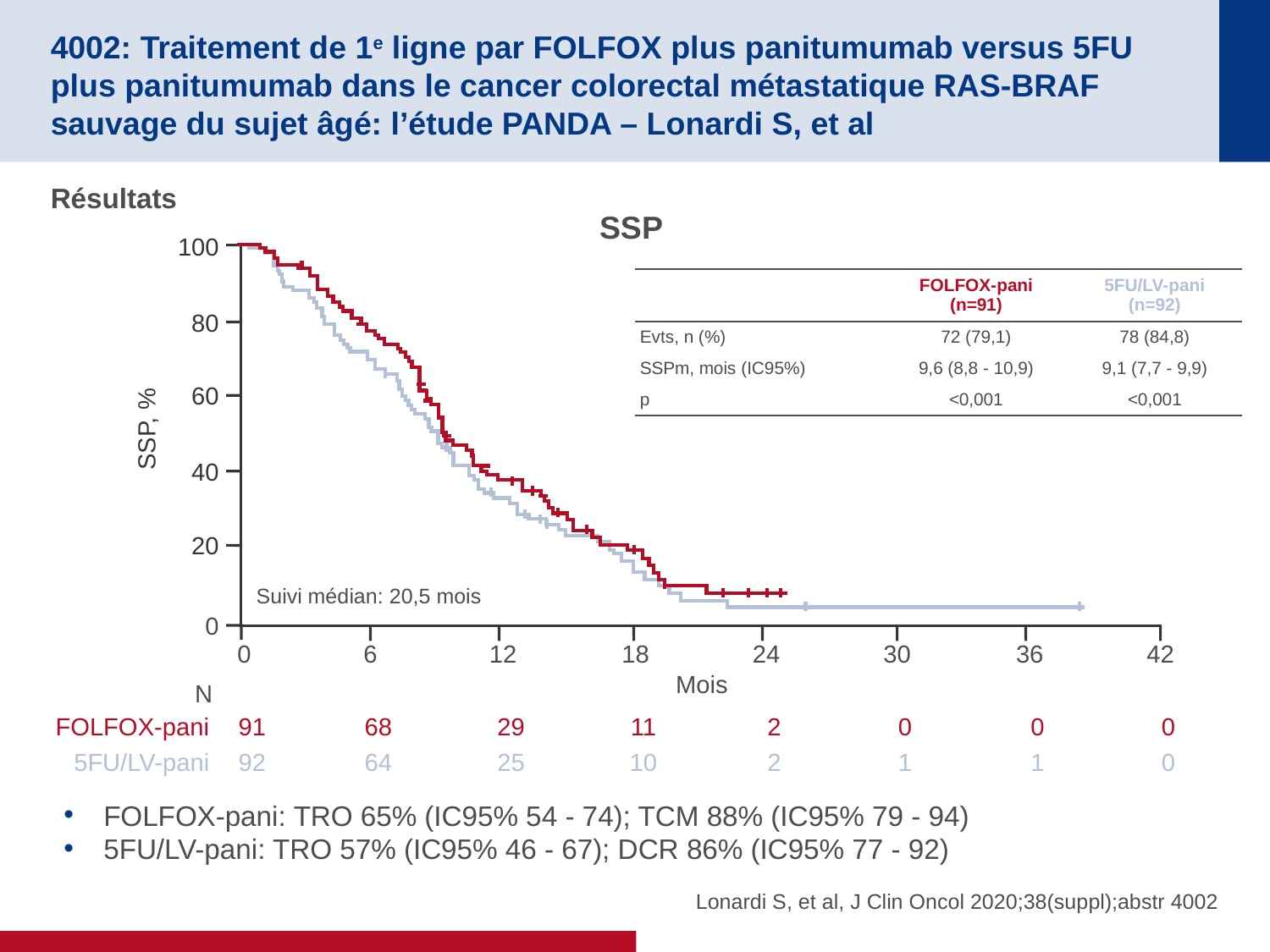

# 4002: Traitement de 1e ligne par FOLFOX plus panitumumab versus 5FU plus panitumumab dans le cancer colorectal métastatique RAS-BRAF sauvage du sujet âgé: l’étude PANDA – Lonardi S, et al
Résultats

SSP
100

80

60

SSP, %
40

20

0

0
6
12
18
24
30
36
42
Mois
N
FOLFOX-pani
91
68
29
11
2
0
0
0
5FU/LV-pani
92
64
25
10
2
1
1
0
|  | FOLFOX-pani (n=91) | 5FU/LV-pani (n=92) |
| --- | --- | --- |
| Evts, n (%) | 72 (79,1) | 78 (84,8) |
| SSPm, mois (IC95%) | 9,6 (8,8 - 10,9) | 9,1 (7,7 - 9,9) |
| p | <0,001 | <0,001 |
Suivi médian: 20,5 mois
FOLFOX-pani: TRO 65% (IC95% 54 - 74); TCM 88% (IC95% 79 - 94)
5FU/LV-pani: TRO 57% (IC95% 46 - 67); DCR 86% (IC95% 77 - 92)
Lonardi S, et al, J Clin Oncol 2020;38(suppl);abstr 4002